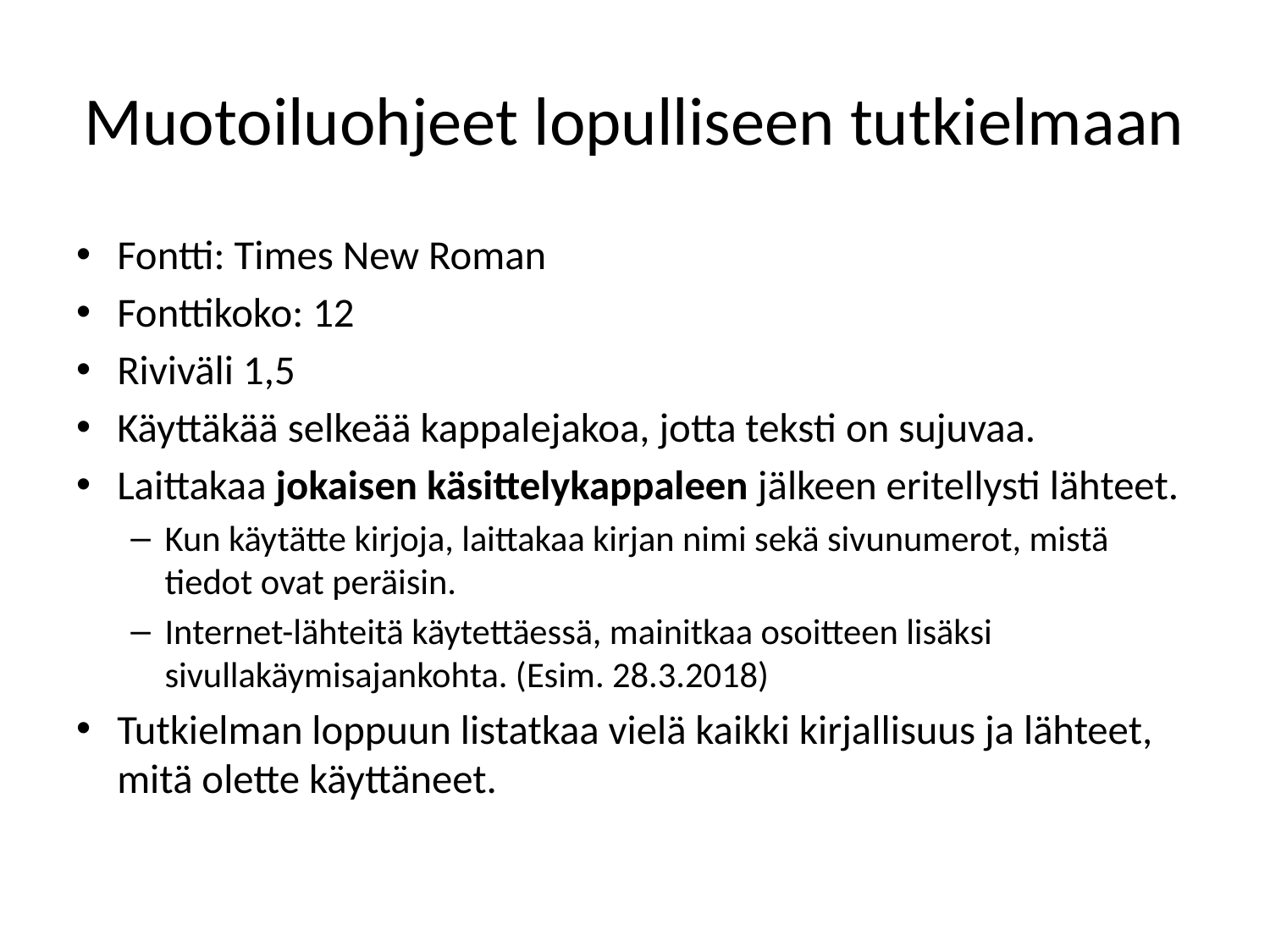

# Muotoiluohjeet lopulliseen tutkielmaan
Fontti: Times New Roman
Fonttikoko: 12
Riviväli 1,5
Käyttäkää selkeää kappalejakoa, jotta teksti on sujuvaa.
Laittakaa jokaisen käsittelykappaleen jälkeen eritellysti lähteet.
Kun käytätte kirjoja, laittakaa kirjan nimi sekä sivunumerot, mistä tiedot ovat peräisin.
Internet-lähteitä käytettäessä, mainitkaa osoitteen lisäksi sivullakäymisajankohta. (Esim. 28.3.2018)
Tutkielman loppuun listatkaa vielä kaikki kirjallisuus ja lähteet, mitä olette käyttäneet.